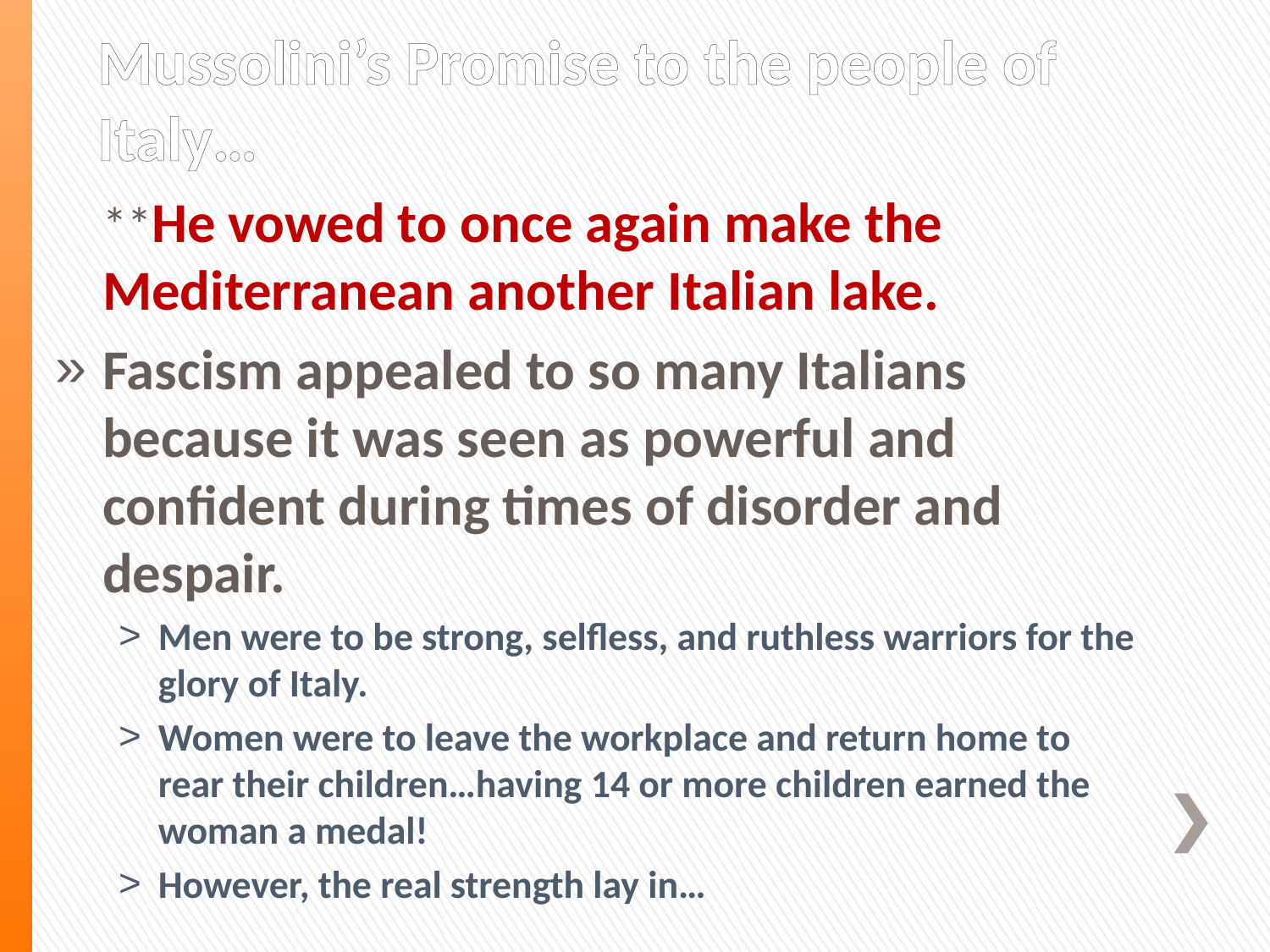

# Mussolini’s Promise to the people of Italy…
	**He vowed to once again make the Mediterranean another Italian lake.
Fascism appealed to so many Italians because it was seen as powerful and confident during times of disorder and despair.
Men were to be strong, selfless, and ruthless warriors for the glory of Italy.
Women were to leave the workplace and return home to rear their children…having 14 or more children earned the woman a medal!
However, the real strength lay in…